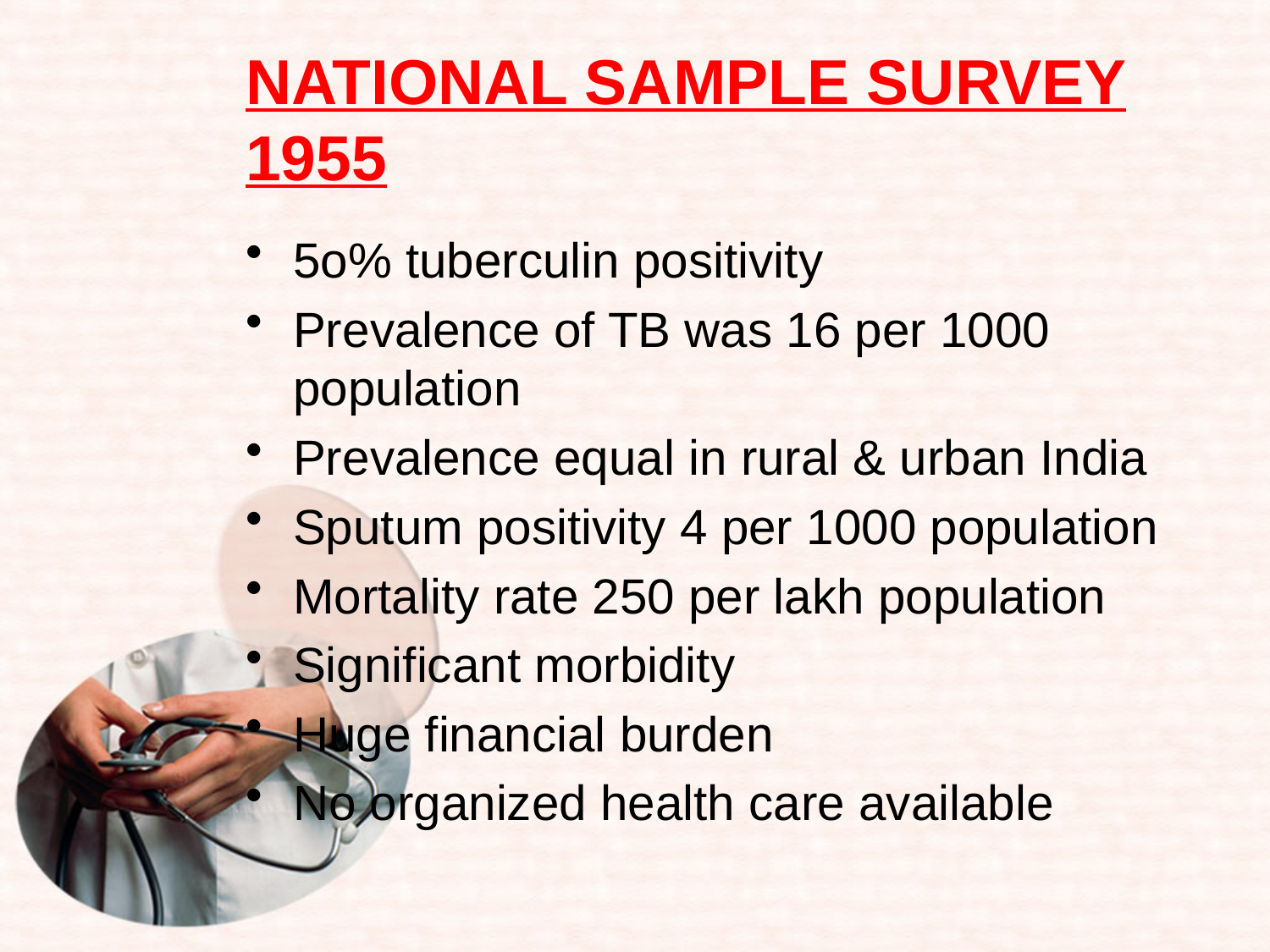

# NATIONAL SAMPLE SURVEY 1955
5o% tuberculin positivity
Prevalence of TB was 16 per 1000 population
Prevalence equal in rural & urban India
Sputum positivity 4 per 1000 population
Mortality rate 250 per lakh population
Significant morbidity
Huge financial burden
No organized health care available